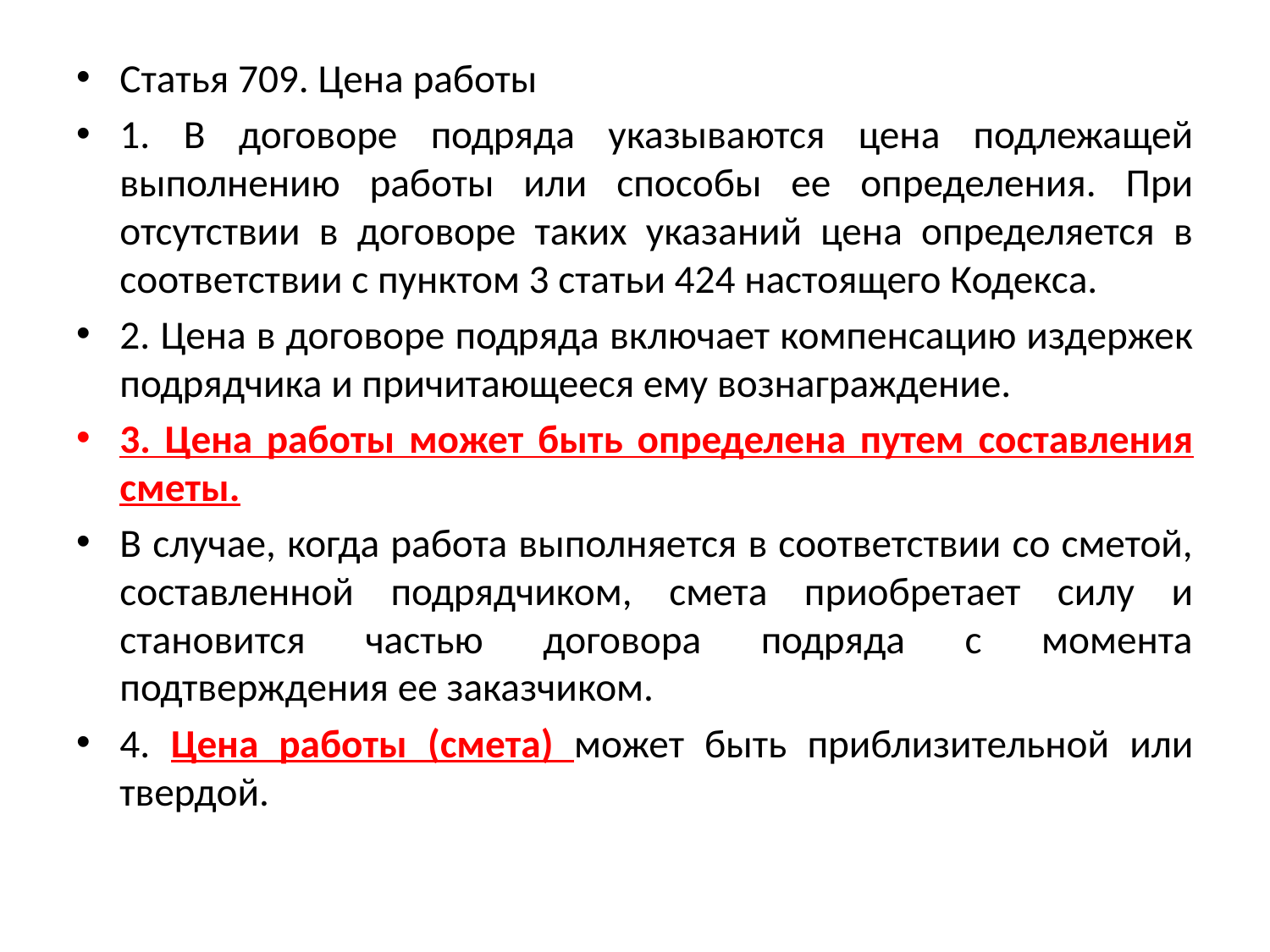

Статья 709. Цена работы
1. В договоре подряда указываются цена подлежащей выполнению работы или способы ее определения. При отсутствии в договоре таких указаний цена определяется в соответствии с пунктом 3 статьи 424 настоящего Кодекса.
2. Цена в договоре подряда включает компенсацию издержек подрядчика и причитающееся ему вознаграждение.
3. Цена работы может быть определена путем составления сметы.
В случае, когда работа выполняется в соответствии со сметой, составленной подрядчиком, смета приобретает силу и становится частью договора подряда с момента подтверждения ее заказчиком.
4. Цена работы (смета) может быть приблизительной или твердой.